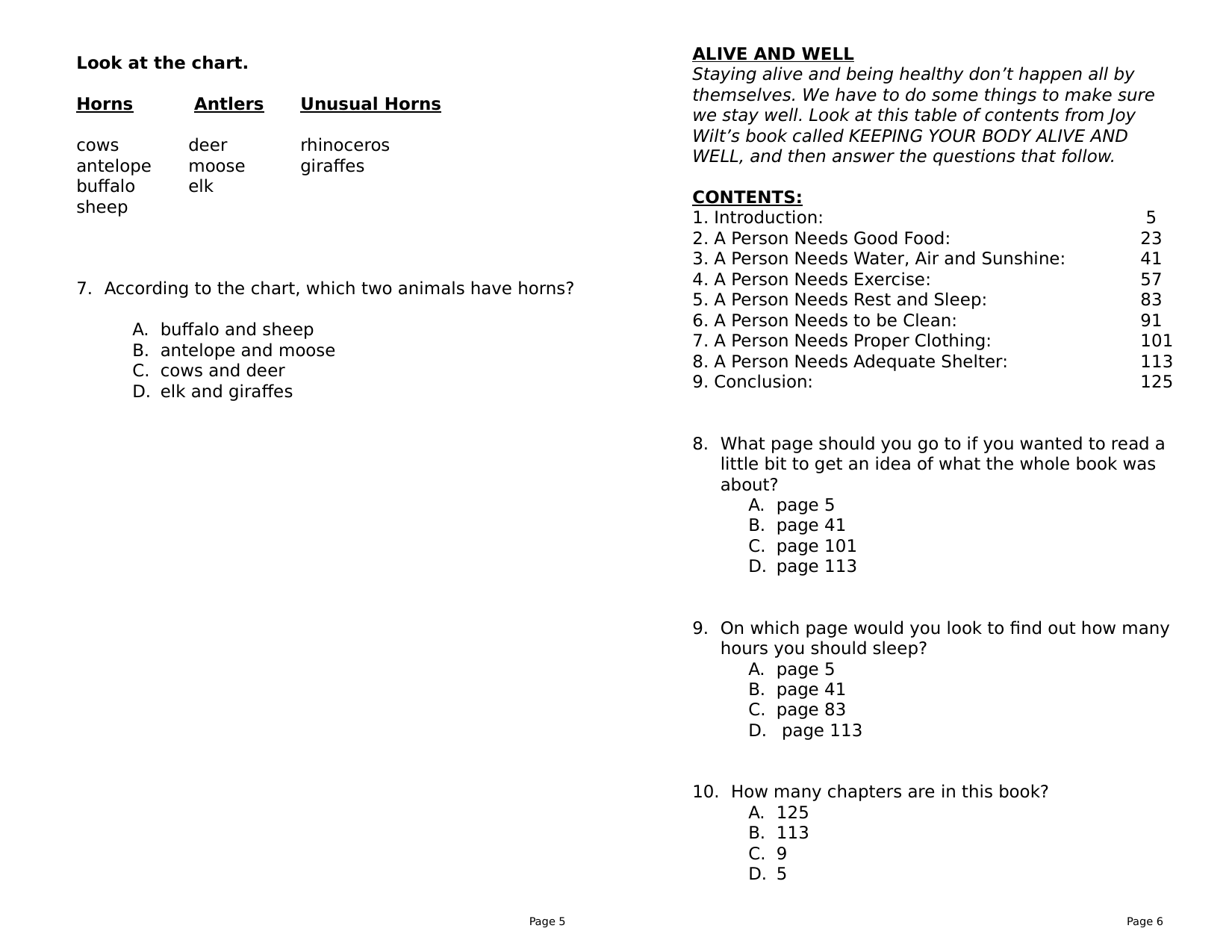

ALIVE AND WELL
Staying alive and being healthy don’t happen all by themselves. We have to do some things to make sure we stay well. Look at this table of contents from Joy Wilt’s book called KEEPING YOUR BODY ALIVE AND WELL, and then answer the questions that follow.

CONTENTS:
1. Introduction:	 5
2. A Person Needs Good Food:      	23
3. A Person Needs Water, Air and Sunshine:     	41
4. A Person Needs Exercise:     	57
5. A Person Needs Rest and Sleep:     	83
6. A Person Needs to be Clean:     	91
7. A Person Needs Proper Clothing:     	101
8. A Person Needs Adequate Shelter:     	113
9. Conclusion:     	125

What page should you go to if you wanted to read a little bit to get an idea of what the whole book was about?
page 5
page 41
page 101
page 113

On which page would you look to find out how many hours you should sleep?
page 5
page 41
page 83
 page 113

  How many chapters are in this book?
125
113
9
5
Look at the chart.

Horns	 Antlers 	Unusual Horns

cows	deer	rhinoceros
antelope	moose	giraffes
buffalo	elk
sheep

According to the chart, which two animals have horns?

buffalo and sheep
antelope and moose
cows and deer
elk and giraffes

Page 5
Page 6